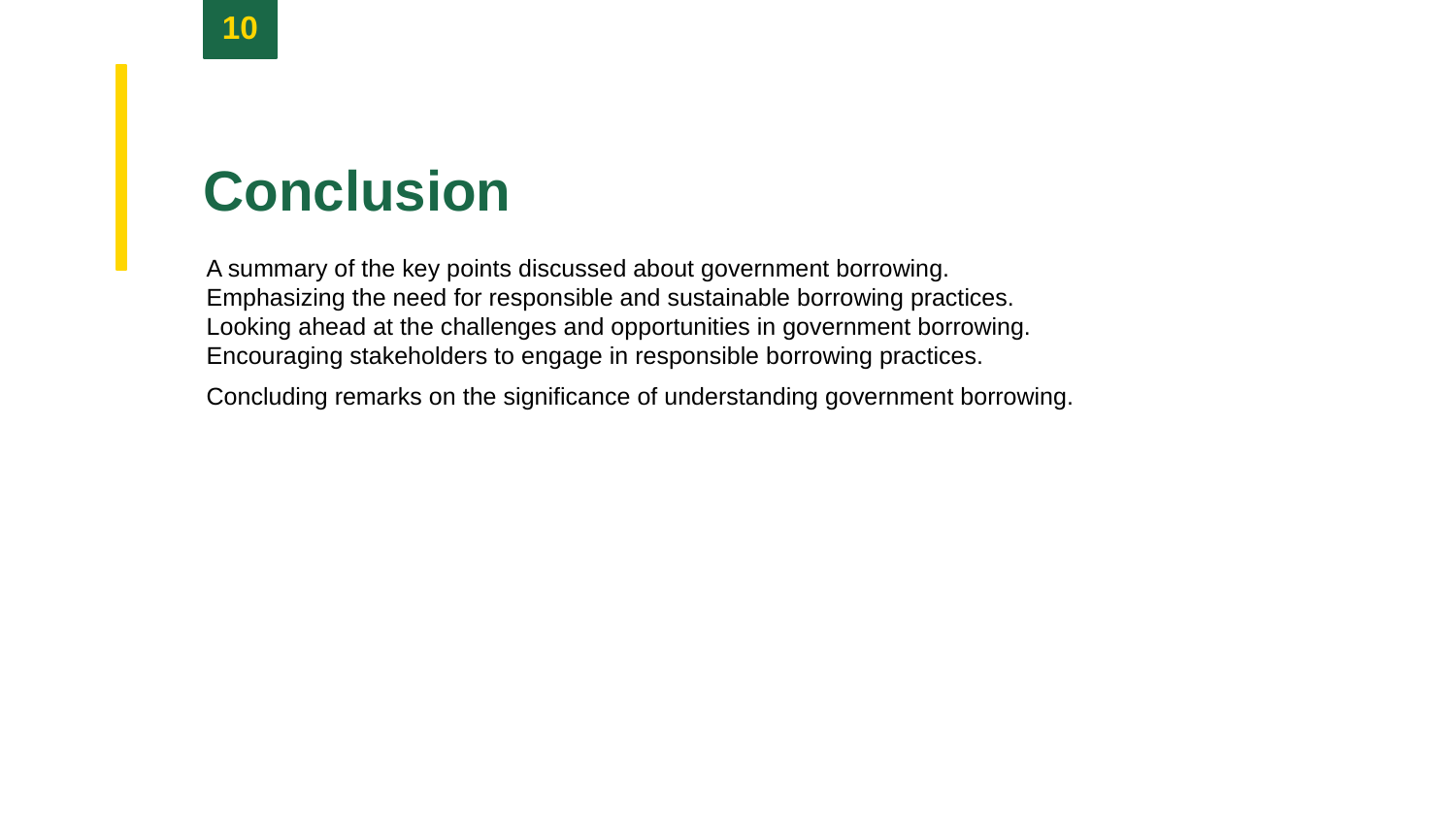

10

Conclusion
A summary of the key points discussed about government borrowing.
Emphasizing the need for responsible and sustainable borrowing practices.
Looking ahead at the challenges and opportunities in government borrowing.
Encouraging stakeholders to engage in responsible borrowing practices.
Concluding remarks on the significance of understanding government borrowing.